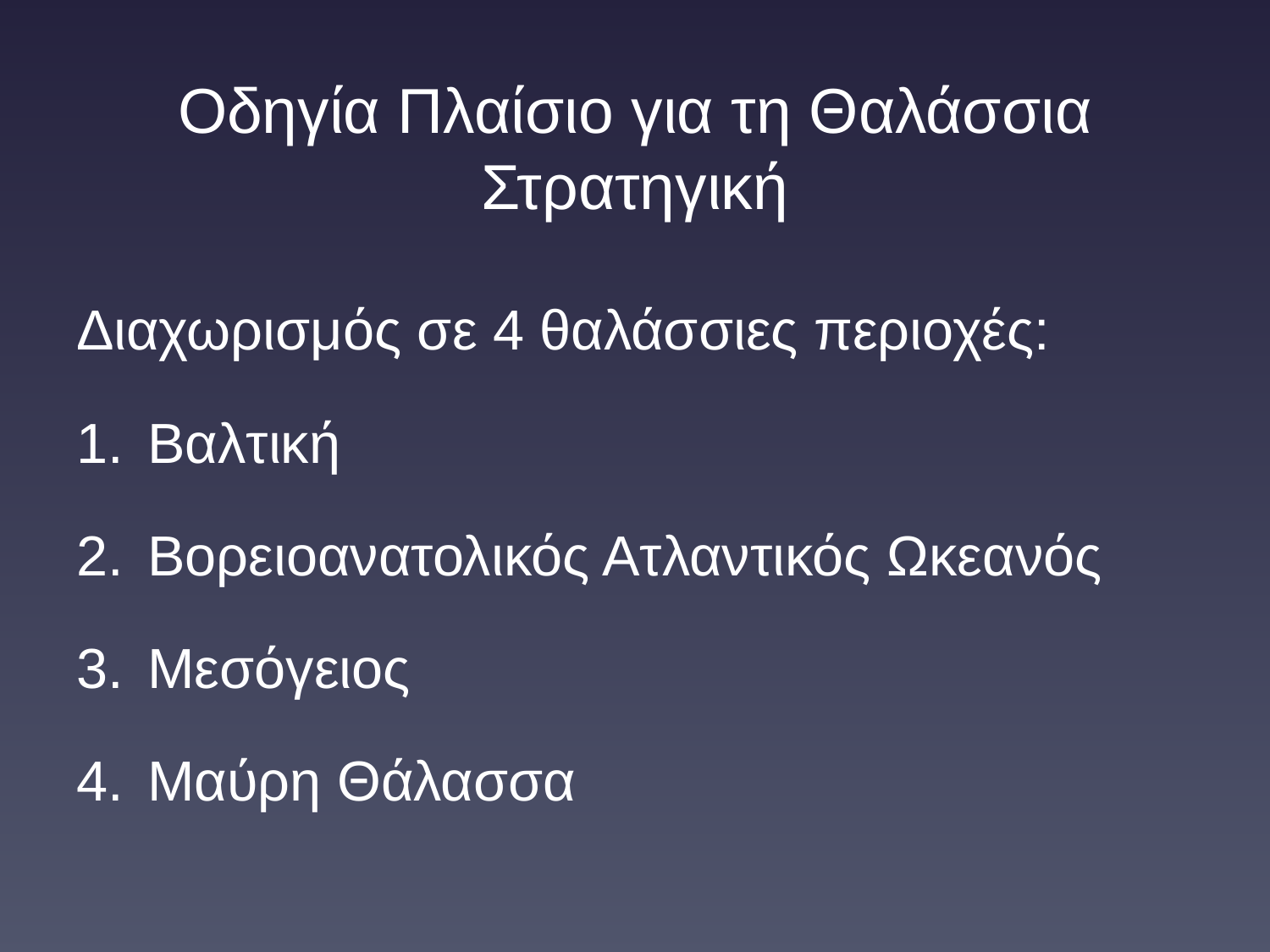

# Οδηγία Πλαίσιο για τη Θαλάσσια Στρατηγική
Διαχωρισμός σε 4 θαλάσσιες περιοχές:
Βαλτική
Βορειοανατολικός Ατλαντικός Ωκεανός
Μεσόγειος
Μαύρη Θάλασσα